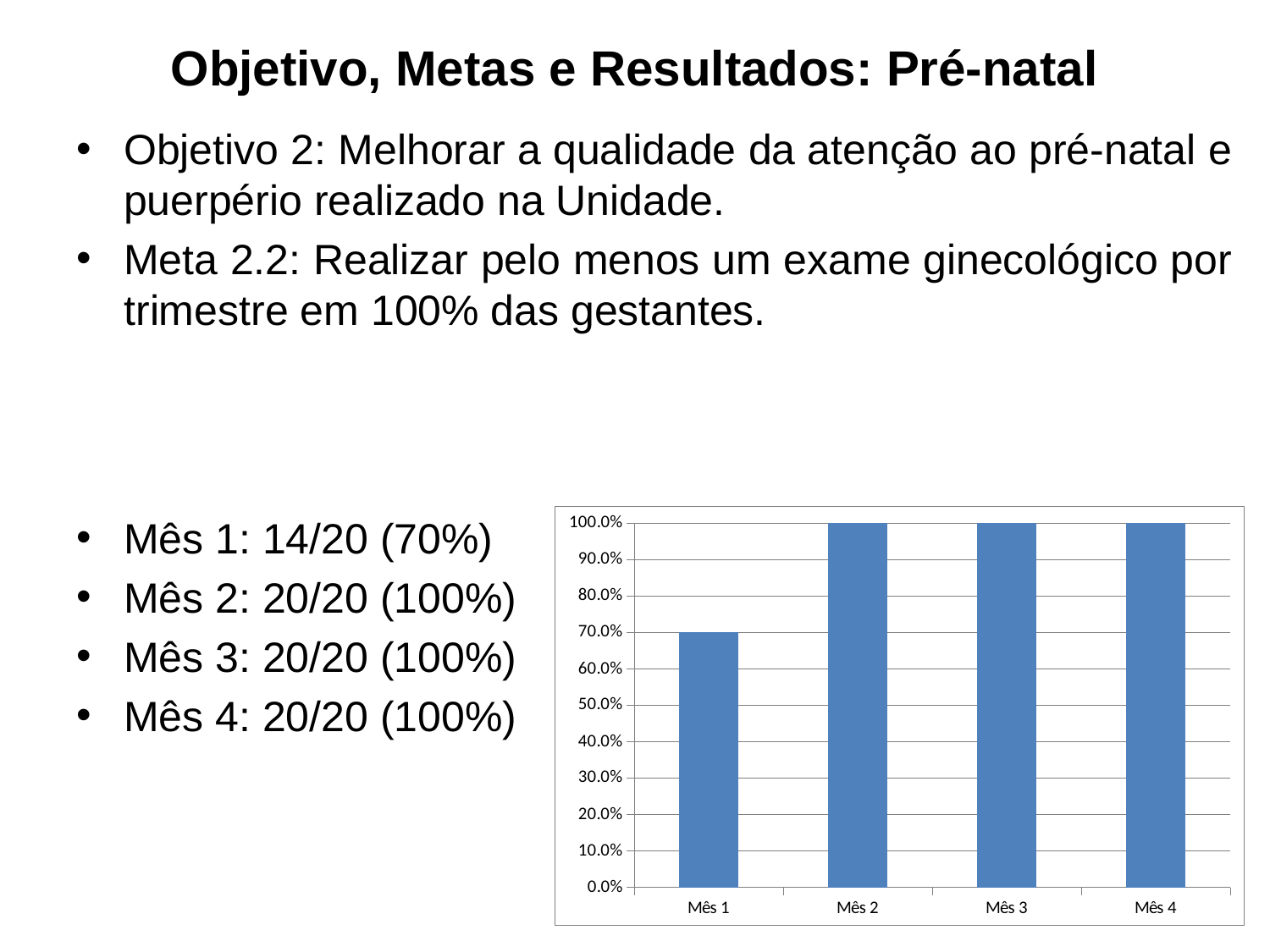

# Objetivo, Metas e Resultados: Pré-natal
Objetivo 2: Melhorar a qualidade da atenção ao pré-natal e puerpério realizado na Unidade.
Meta 2.2: Realizar pelo menos um exame ginecológico por trimestre em 100% das gestantes.

Mês 1: 14/20 (70%)
Mês 2: 20/20 (100%)
Mês 3: 20/20 (100%)
Mês 4: 20/20 (100%)

### Chart

| Category | Proporção de gestantes com pelo menos um exame ginecológico por trimestre |
|---|---|
| Mês 1 | 0.7 |
| Mês 2 | 1.0 |
| Mês 3 | 1.0 |
| Mês 4 | 1.0 |